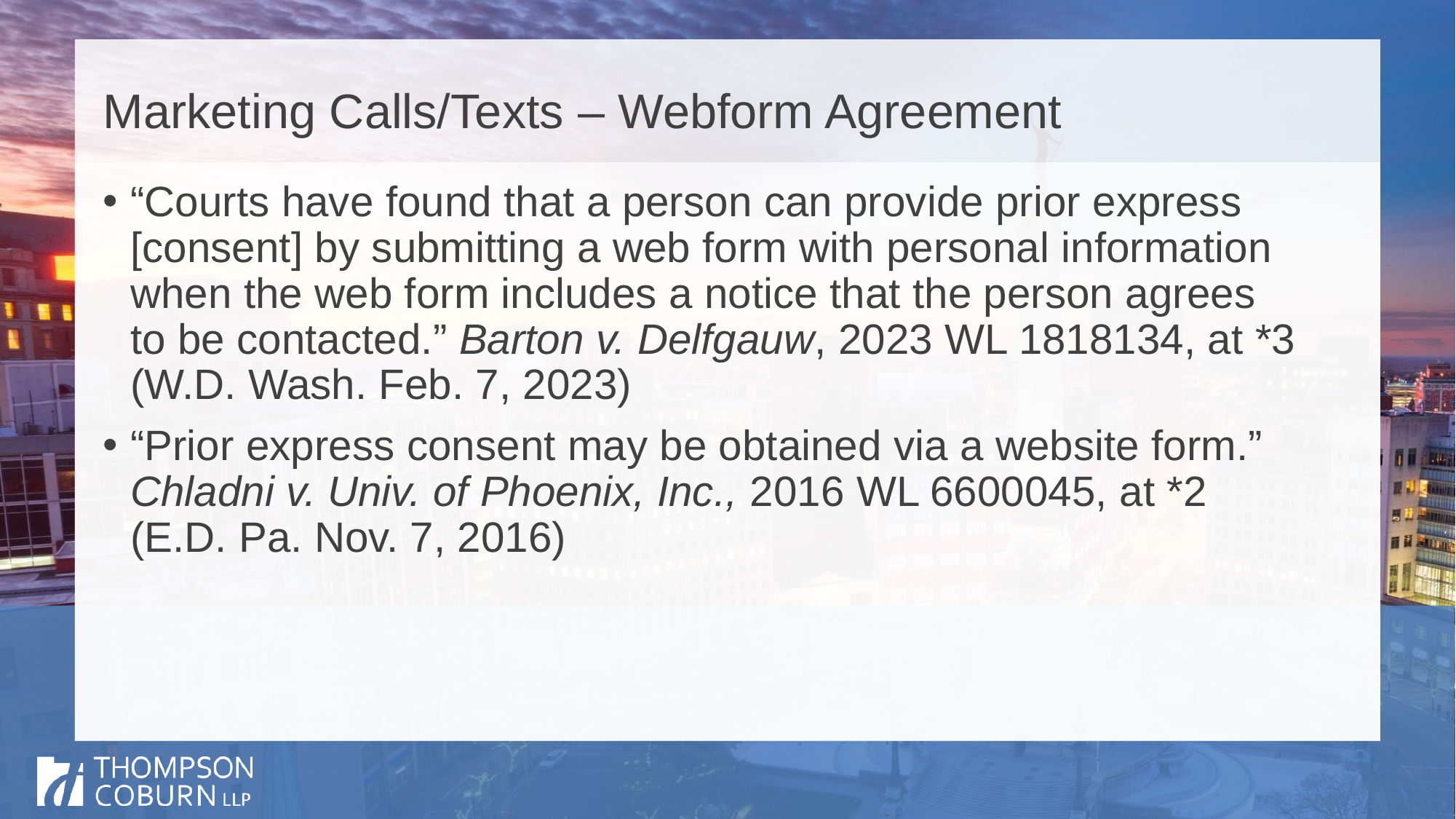

# Marketing Calls/Texts – Webform Agreement
“Courts have found that a person can provide prior express [consent] by submitting a web form with personal information when the web form includes a notice that the person agrees to be contacted.” Barton v. Delfgauw, 2023 WL 1818134, at *3 (W.D. Wash. Feb. 7, 2023)
“Prior express consent may be obtained via a website form.” Chladni v. Univ. of Phoenix, Inc., 2016 WL 6600045, at *2 (E.D. Pa. Nov. 7, 2016)